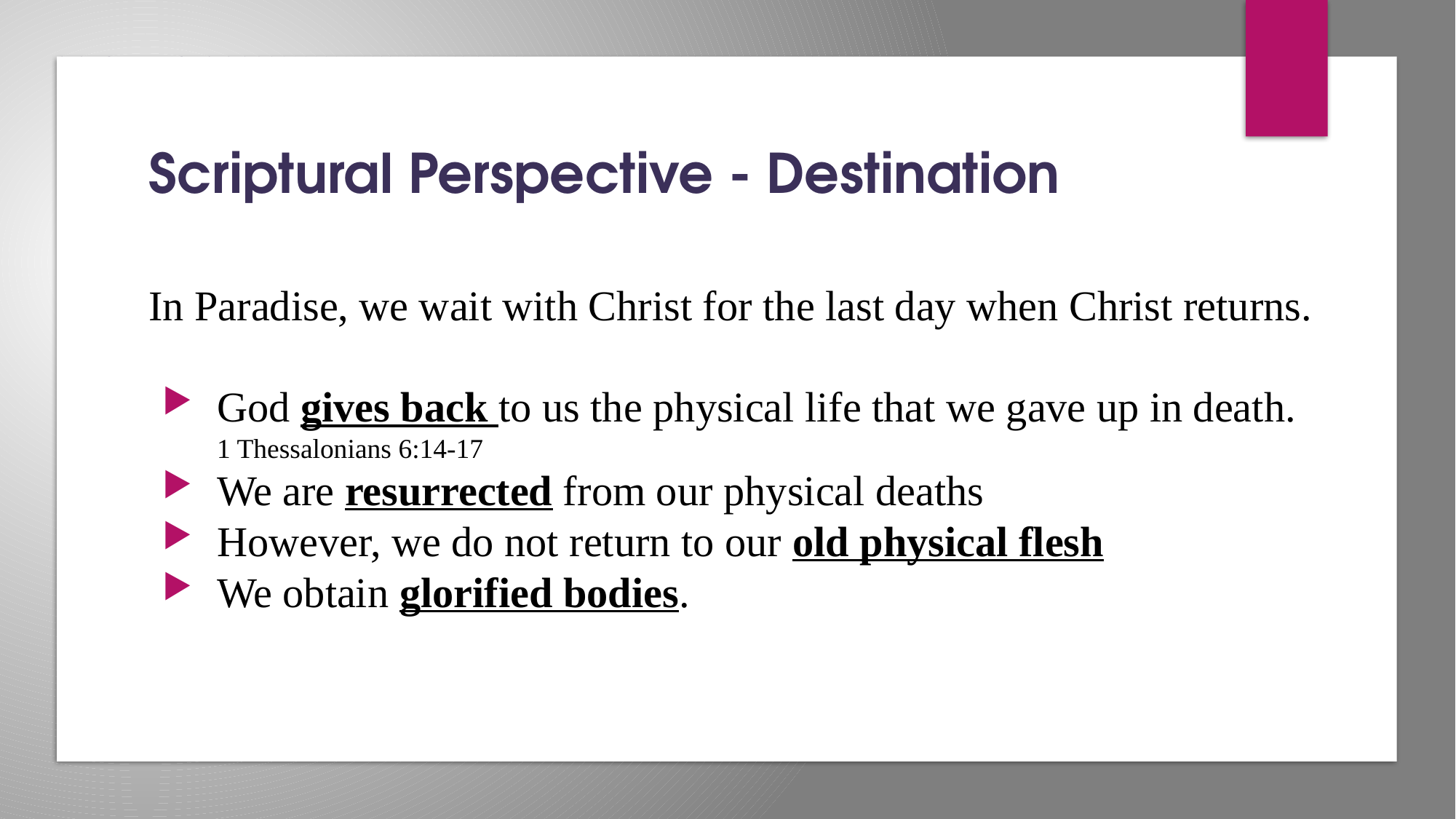

# Scriptural Perspective - Destination
In Paradise, we wait with Christ for the last day when Christ returns.
God gives back to us the physical life that we gave up in death. 1 Thessalonians 6:14-17
We are resurrected from our physical deaths
However, we do not return to our old physical flesh
We obtain glorified bodies.